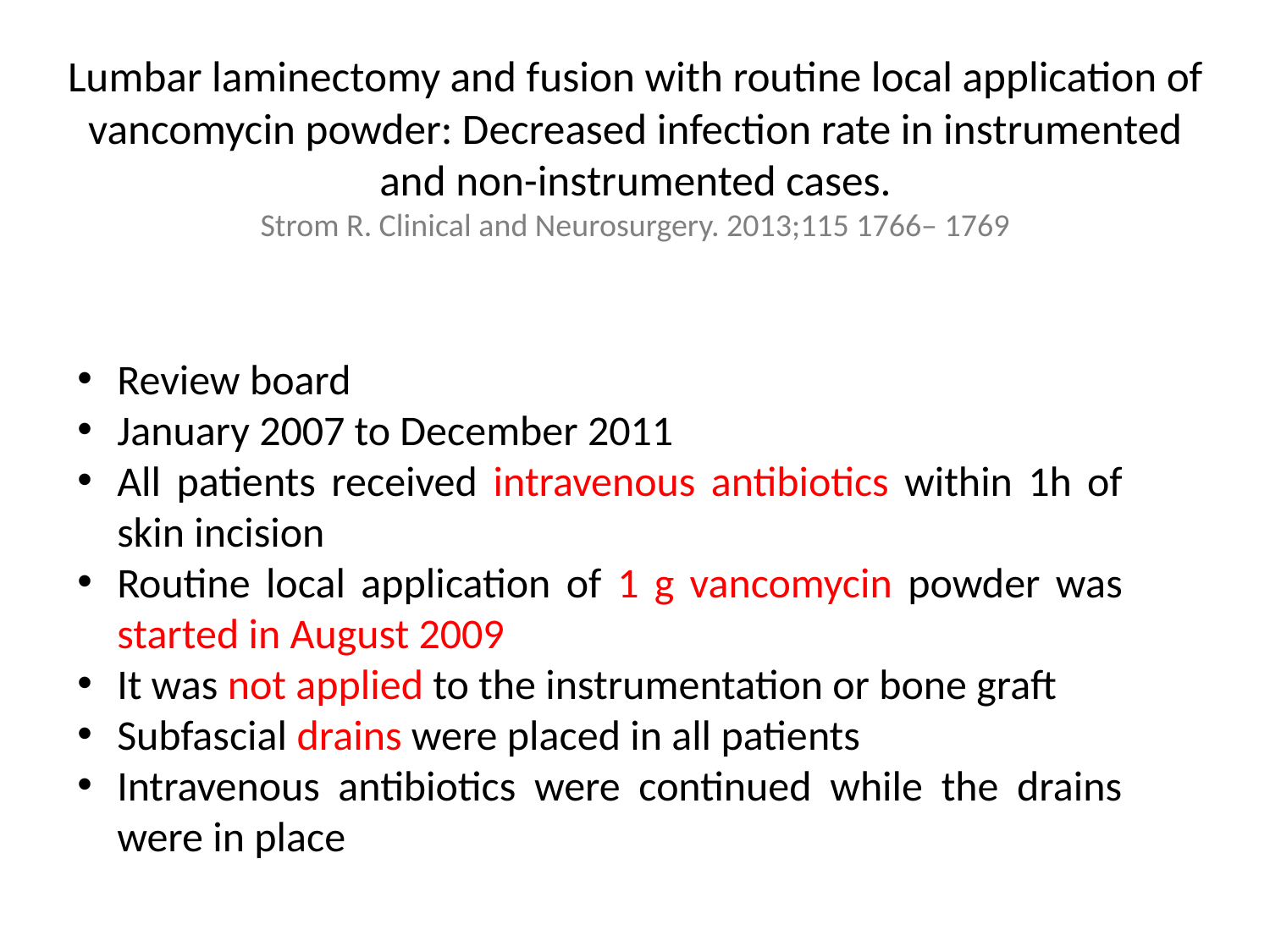

# Lumbar laminectomy and fusion with routine local application of vancomycin powder: Decreased infection rate in instrumented and non-instrumented cases. Strom R. Clinical and Neurosurgery. 2013;115 1766– 1769
Review board
January 2007 to December 2011
All patients received intravenous antibiotics within 1h of skin incision
Routine local application of 1 g vancomycin powder was started in August 2009
It was not applied to the instrumentation or bone graft
Subfascial drains were placed in all patients
Intravenous antibiotics were continued while the drains were in place